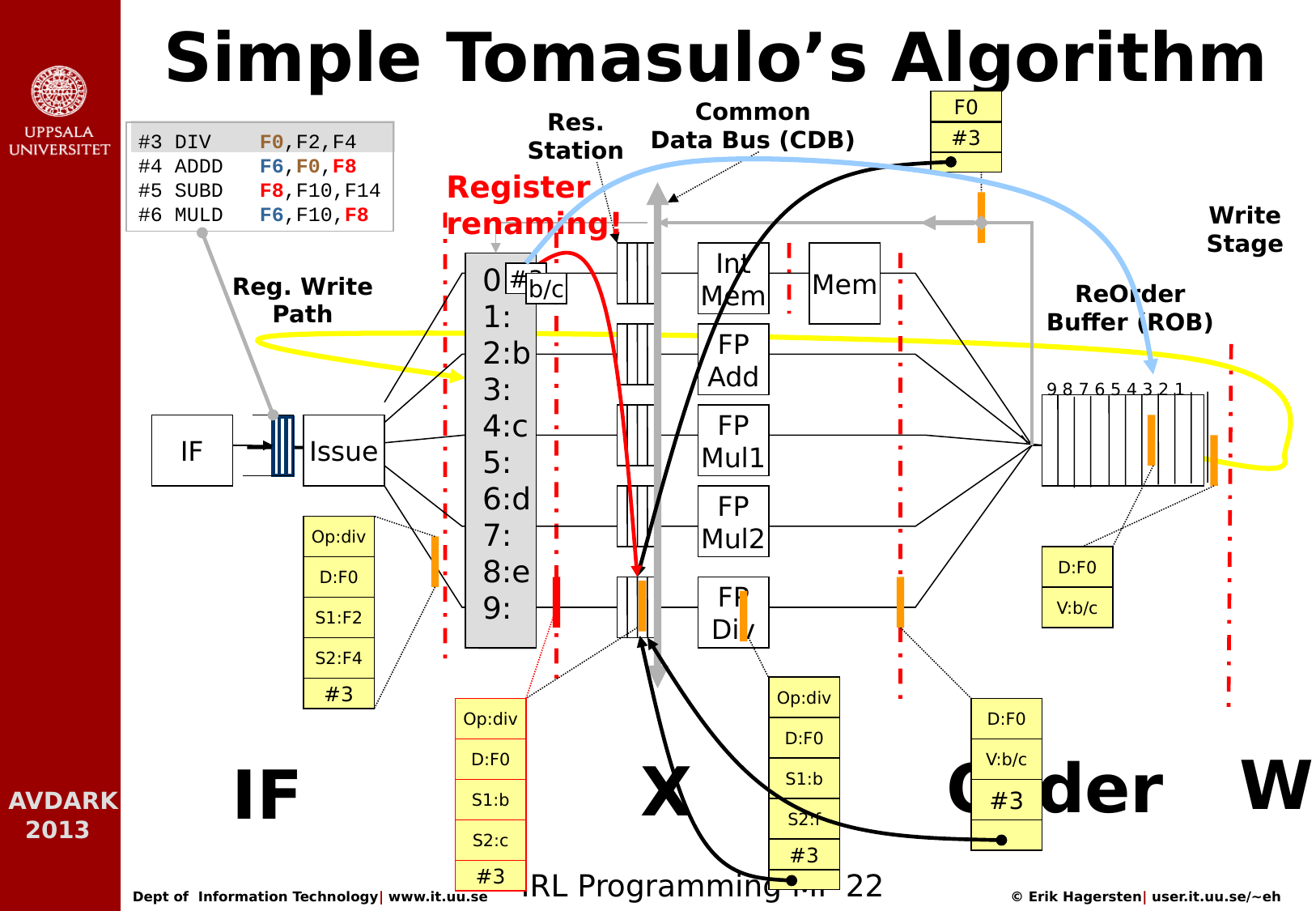

# Simple Tomasulo’s Algorithm
Common
Data Bus (CDB)
F0
#3

D:F0
V:b/c
Res.
Station

#3 DIV	F0,F2,F4
#4 ADDD	F6,F0,F8
#5 SUBD	F8,F10,F14
#6 MULD	F6,F10,F8

#3

Register
renaming!

Op:div
D:F0
S1:b
S2:c
#3

Write
Stage

Int
Mem

Mem

0:a
1:
2:b
3:
4:c
5:
6:d
7:
8:e
9:

Mem
Reg. Write
Path

b/c

ReOrder
Buffer (ROB)

FP
Add

9 8 7 6 5 4 3 2 1

FP
Mul1

Issue
Read operands
IF

Issue

IF

FP
Mul2

Op:div
D:F0
S1:F2
S2:F4
#3

D:F0
V:b/c
#3

FP
Div

Op:div
D:F0
S1:b
S2:f
#3

R
W
Order
X
IF